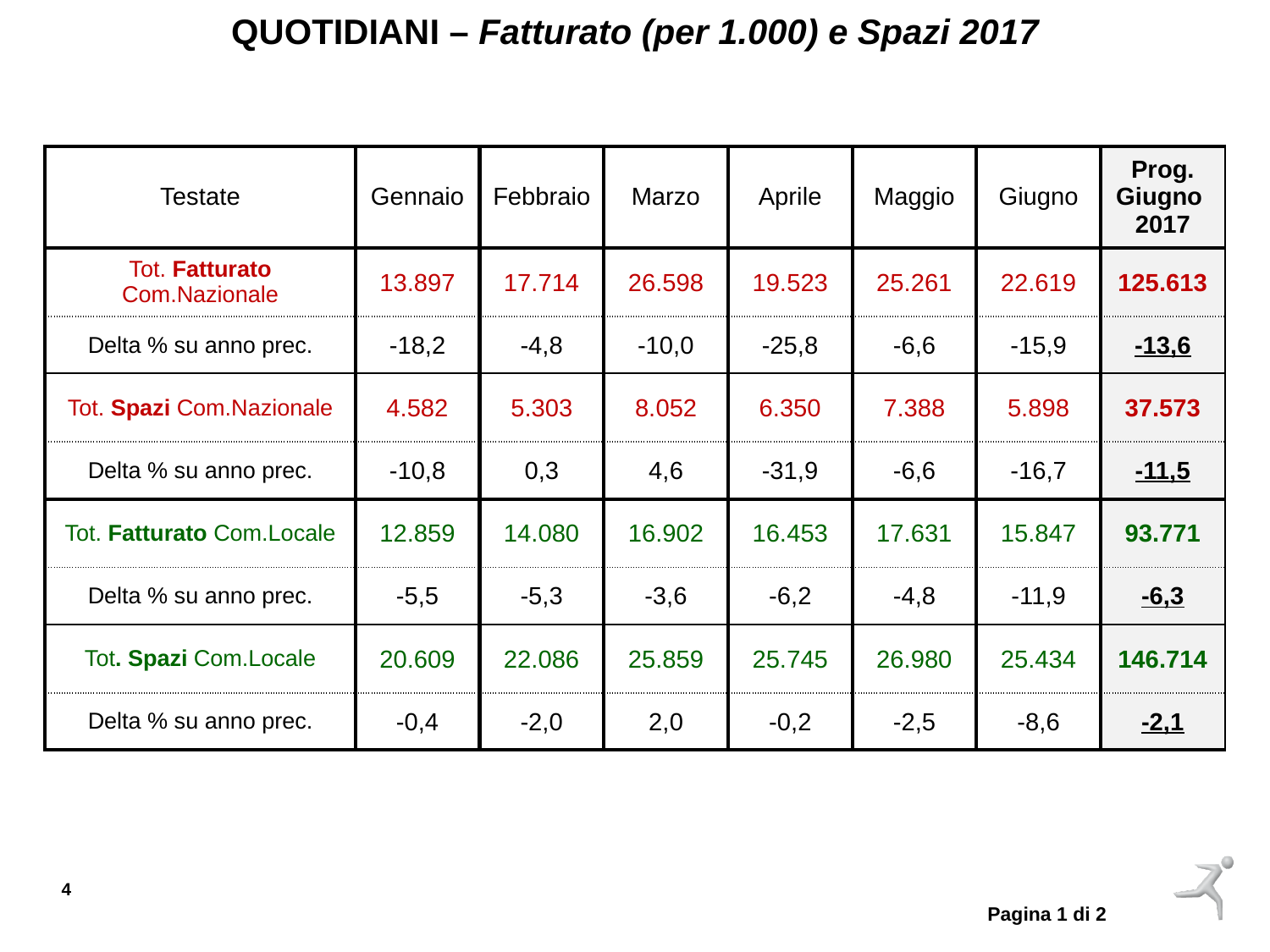

QUOTIDIANI – Fatturato (per 1.000) e Spazi 2017
| Testate | Gennaio | Febbraio | Marzo | Aprile | Maggio | Giugno | Prog. Giugno 2017 |
| --- | --- | --- | --- | --- | --- | --- | --- |
| Tot. Fatturato Com.Nazionale | 13.897 | 17.714 | 26.598 | 19.523 | 25.261 | 22.619 | 125.613 |
| Delta % su anno prec. | -18,2 | -4,8 | -10,0 | -25,8 | -6,6 | -15,9 | -13,6 |
| Tot. Spazi Com.Nazionale | 4.582 | 5.303 | 8.052 | 6.350 | 7.388 | 5.898 | 37.573 |
| Delta % su anno prec. | -10,8 | 0,3 | 4,6 | -31,9 | -6,6 | -16,7 | -11,5 |
| Tot. Fatturato Com.Locale | 12.859 | 14.080 | 16.902 | 16.453 | 17.631 | 15.847 | 93.771 |
| Delta % su anno prec. | -5,5 | -5,3 | -3,6 | -6,2 | -4,8 | -11,9 | -6,3 |
| Tot. Spazi Com.Locale | 20.609 | 22.086 | 25.859 | 25.745 | 26.980 | 25.434 | 146.714 |
| Delta % su anno prec. | -0,4 | -2,0 | 2,0 | -0,2 | -2,5 | -8,6 | -2,1 |
Pagina 1 di 2